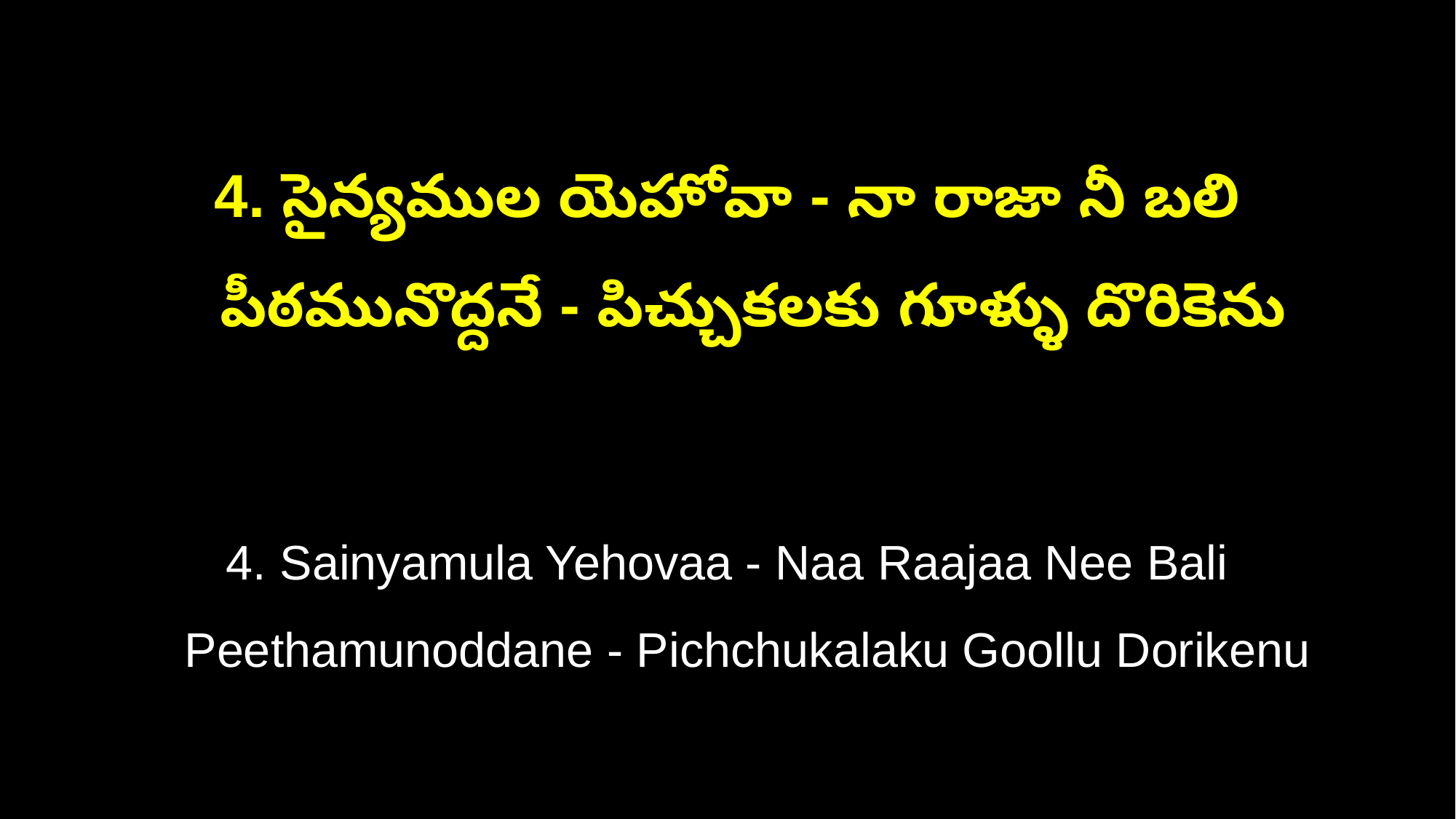

4. సైన్యముల యెహోవా - నా రాజా నీ బలి
   పీఠమునొద్దనే - పిచ్చుకలకు గూళ్ళు దొరికెను
4. Sainyamula Yehovaa - Naa Raajaa Nee Bali
   Peethamunoddane - Pichchukalaku Goollu Dorikenu